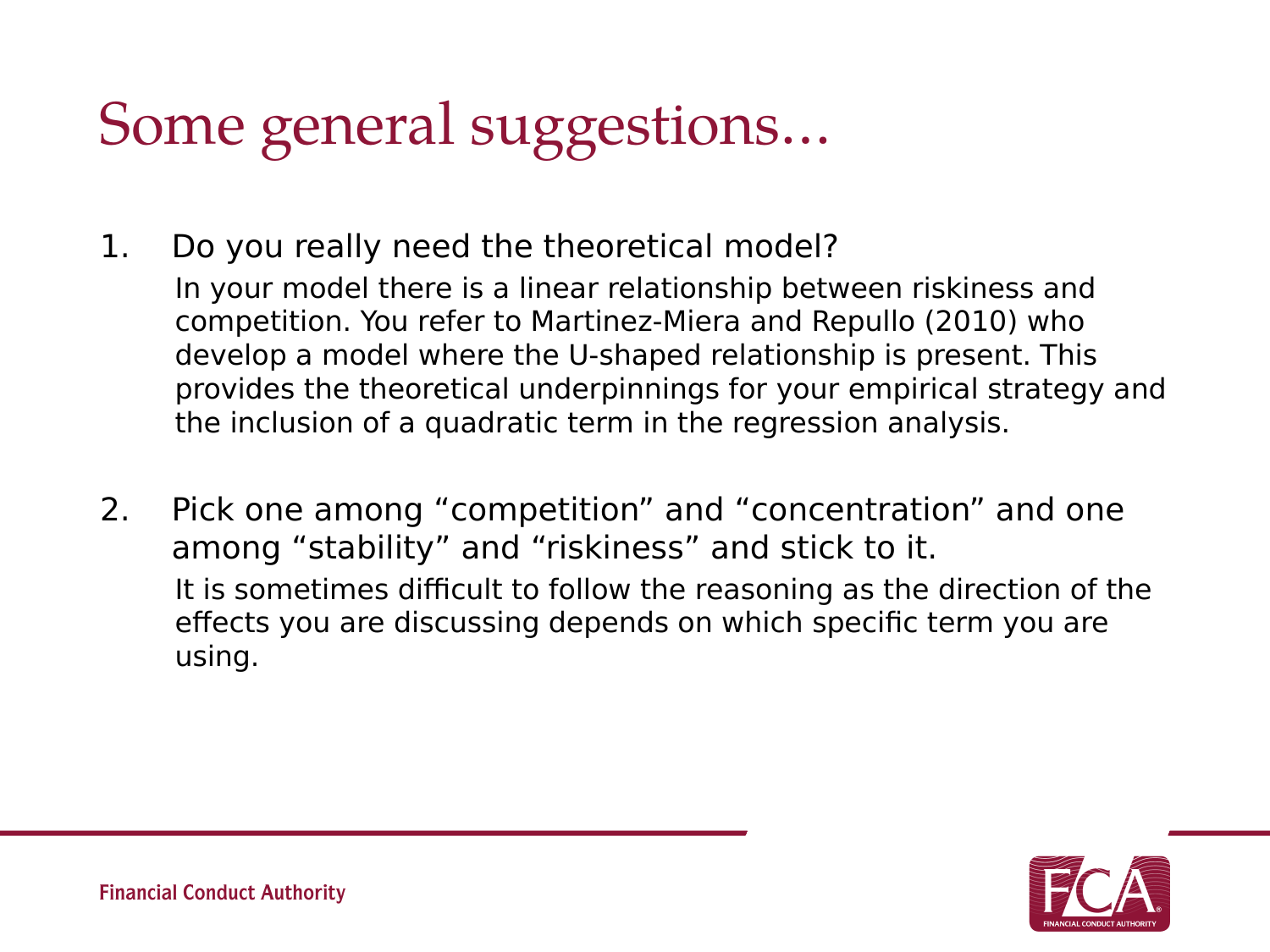

# Some general suggestions…
Do you really need the theoretical model?
In your model there is a linear relationship between riskiness and competition. You refer to Martinez-Miera and Repullo (2010) who develop a model where the U-shaped relationship is present. This provides the theoretical underpinnings for your empirical strategy and the inclusion of a quadratic term in the regression analysis.

Pick one among “competition” and “concentration” and one among “stability” and “riskiness” and stick to it.
It is sometimes difficult to follow the reasoning as the direction of the effects you are discussing depends on which specific term you are using.

3